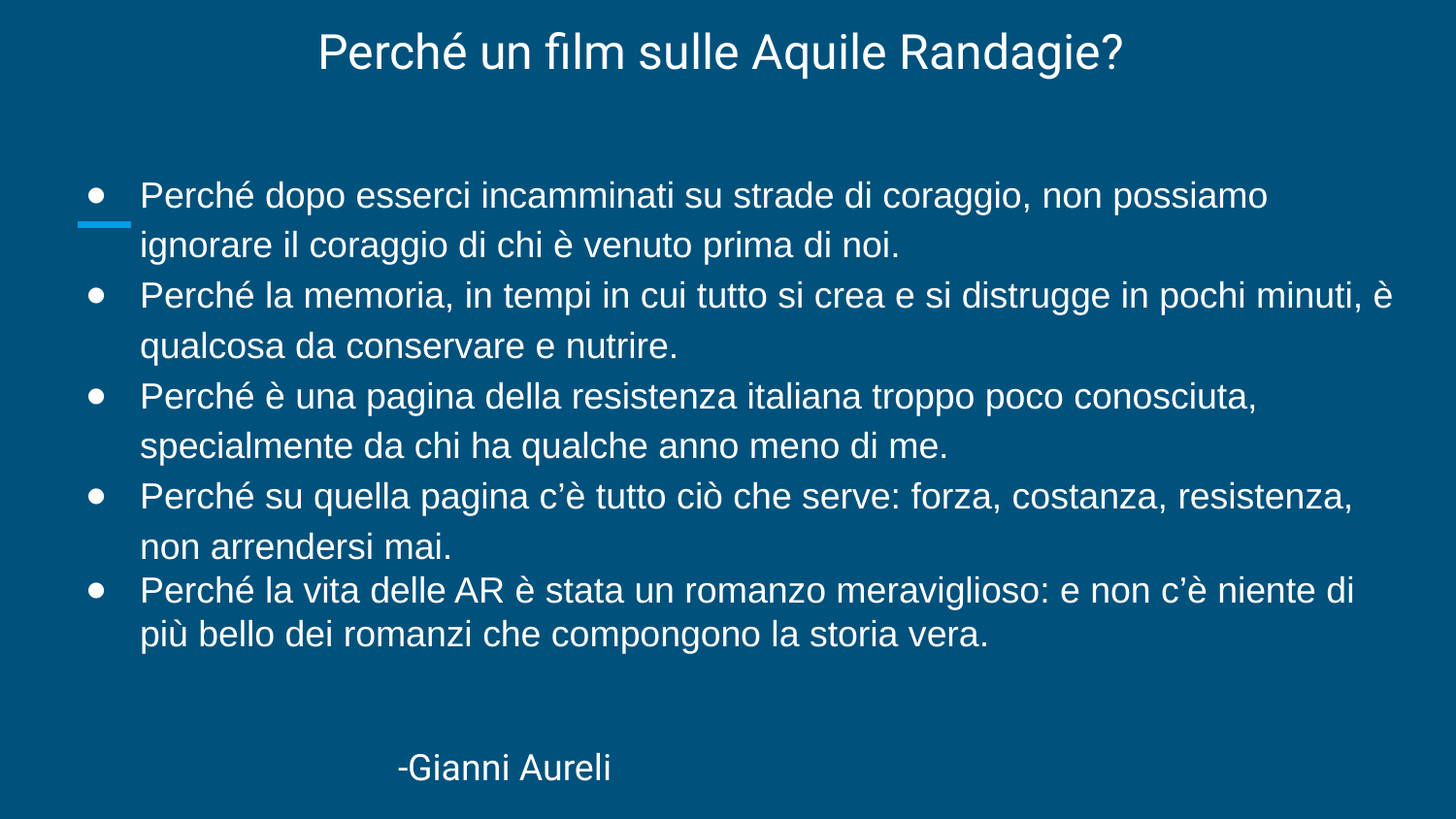

# Perché un film sulle Aquile Randagie?
Perché dopo esserci incamminati su strade di coraggio, non possiamo ignorare il coraggio di chi è venuto prima di noi.
Perché la memoria, in tempi in cui tutto si crea e si distrugge in pochi minuti, è qualcosa da conservare e nutrire.
Perché è una pagina della resistenza italiana troppo poco conosciuta, specialmente da chi ha qualche anno meno di me.
Perché su quella pagina c’è tutto ciò che serve: forza, costanza, resistenza, non arrendersi mai.
Perché la vita delle AR è stata un romanzo meraviglioso: e non c’è niente di più bello dei romanzi che compongono la storia vera.
-Gianni Aureli